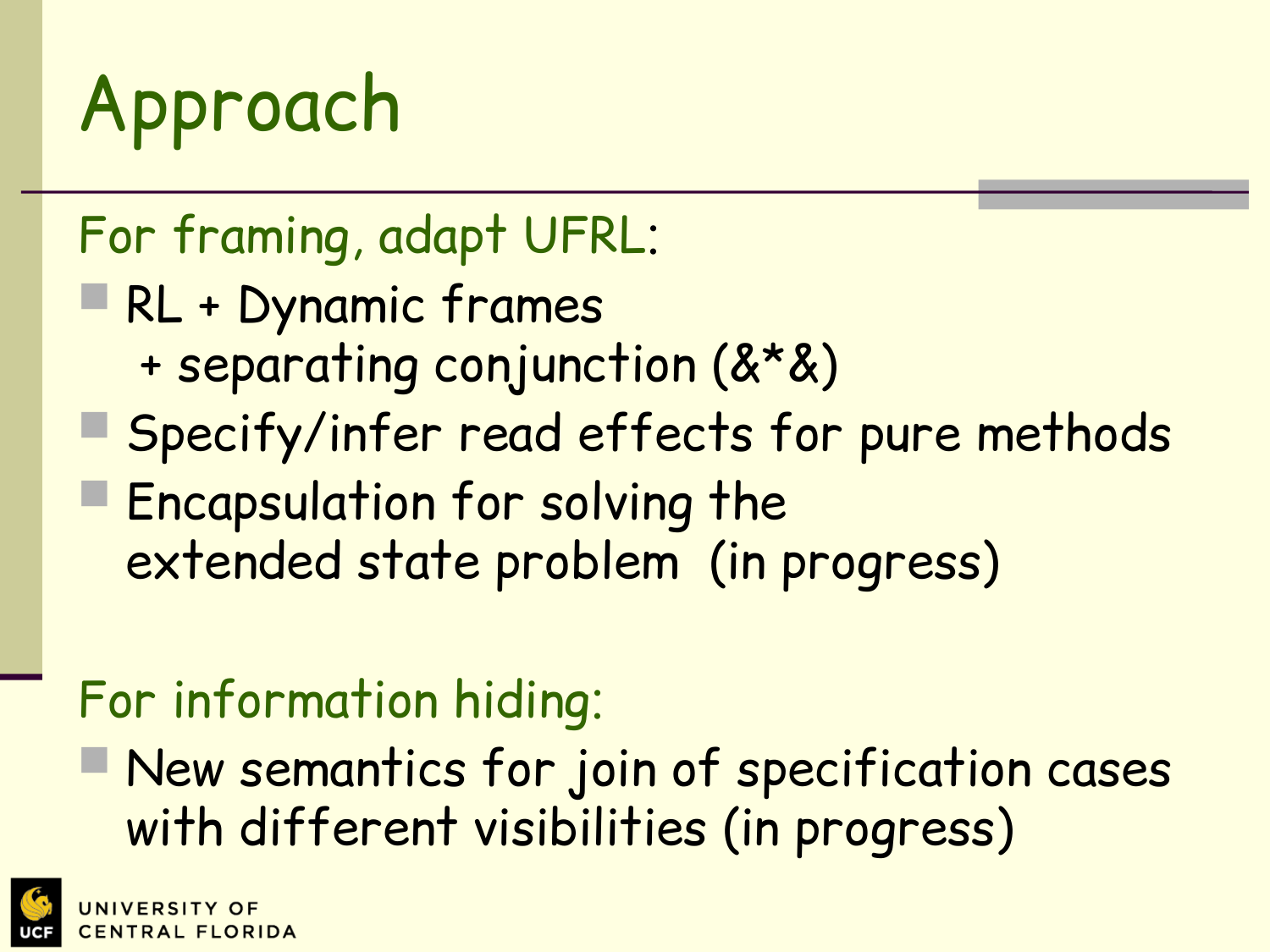

# Approach
For framing, adapt UFRL:
RL + Dynamic frames
 + separating conjunction (&*&)
Specify/infer read effects for pure methods
Encapsulation for solving the
extended state problem  (in progress)

For information hiding:
New semantics for join of specification cases with different visibilities (in progress)